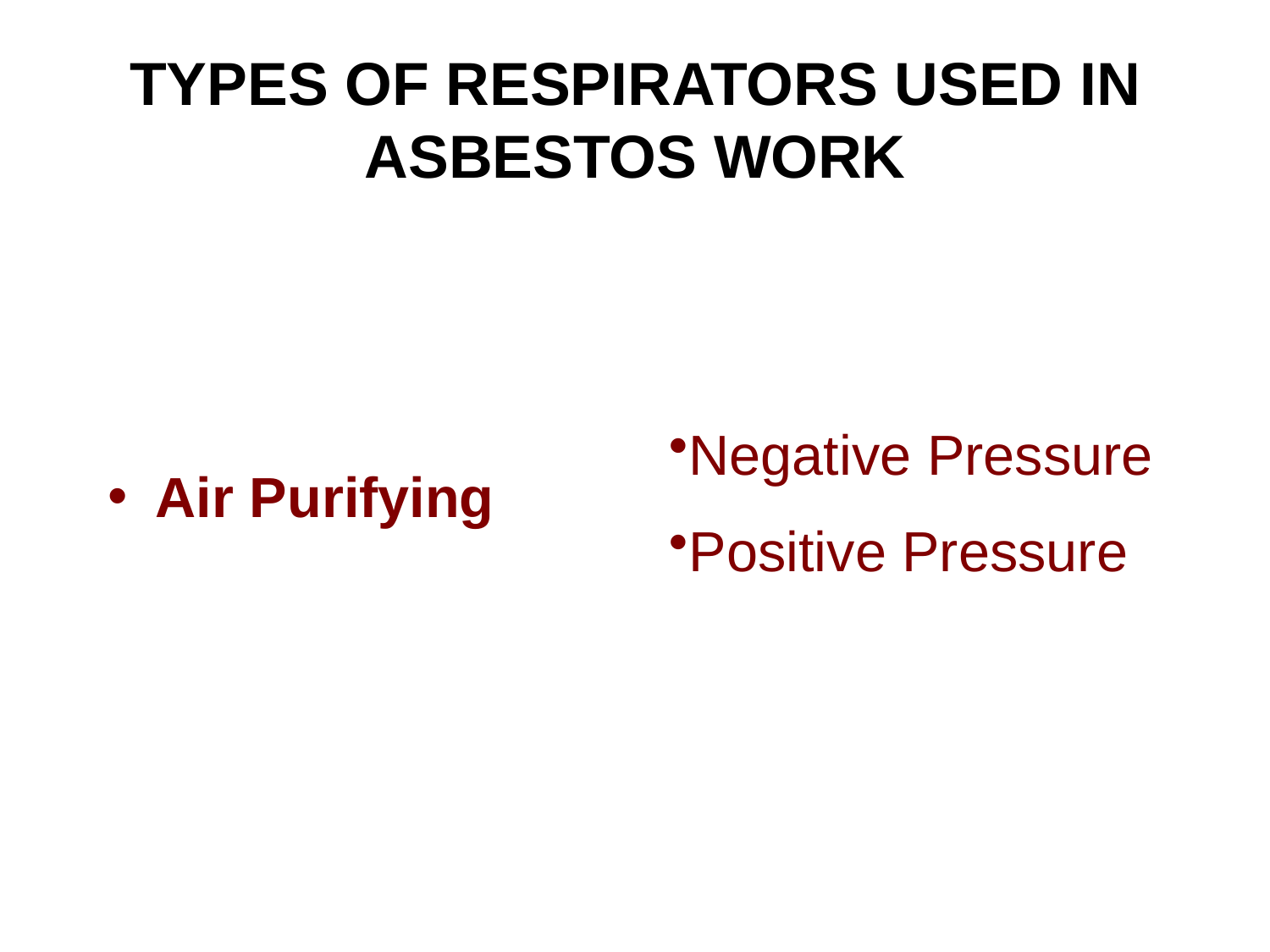

# TYPES OF RESPIRATORS USED IN ASBESTOS WORK
Negative Pressure
Positive Pressure
Air Purifying